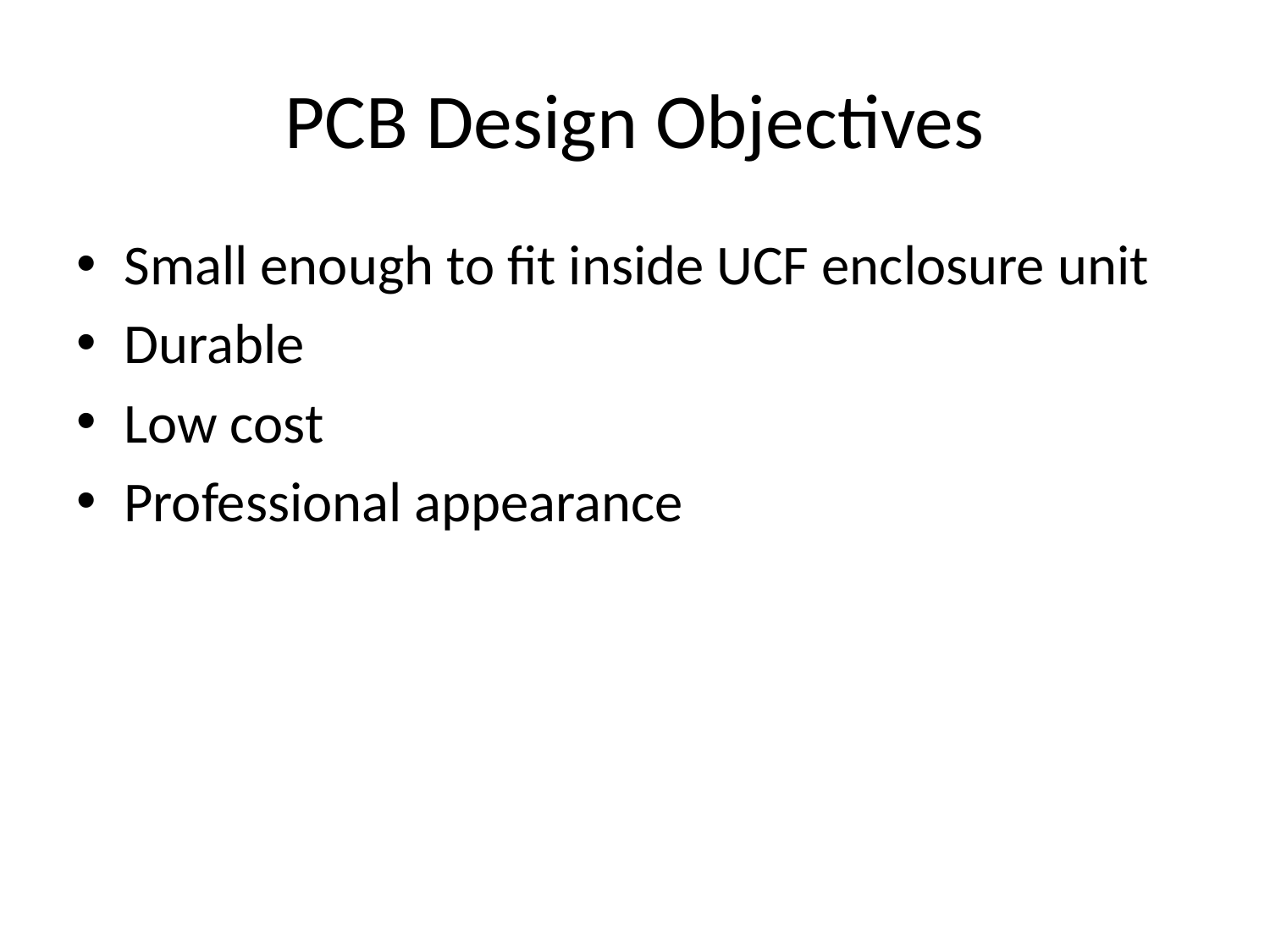

# PCB Design Objectives
Small enough to fit inside UCF enclosure unit
Durable
Low cost
Professional appearance